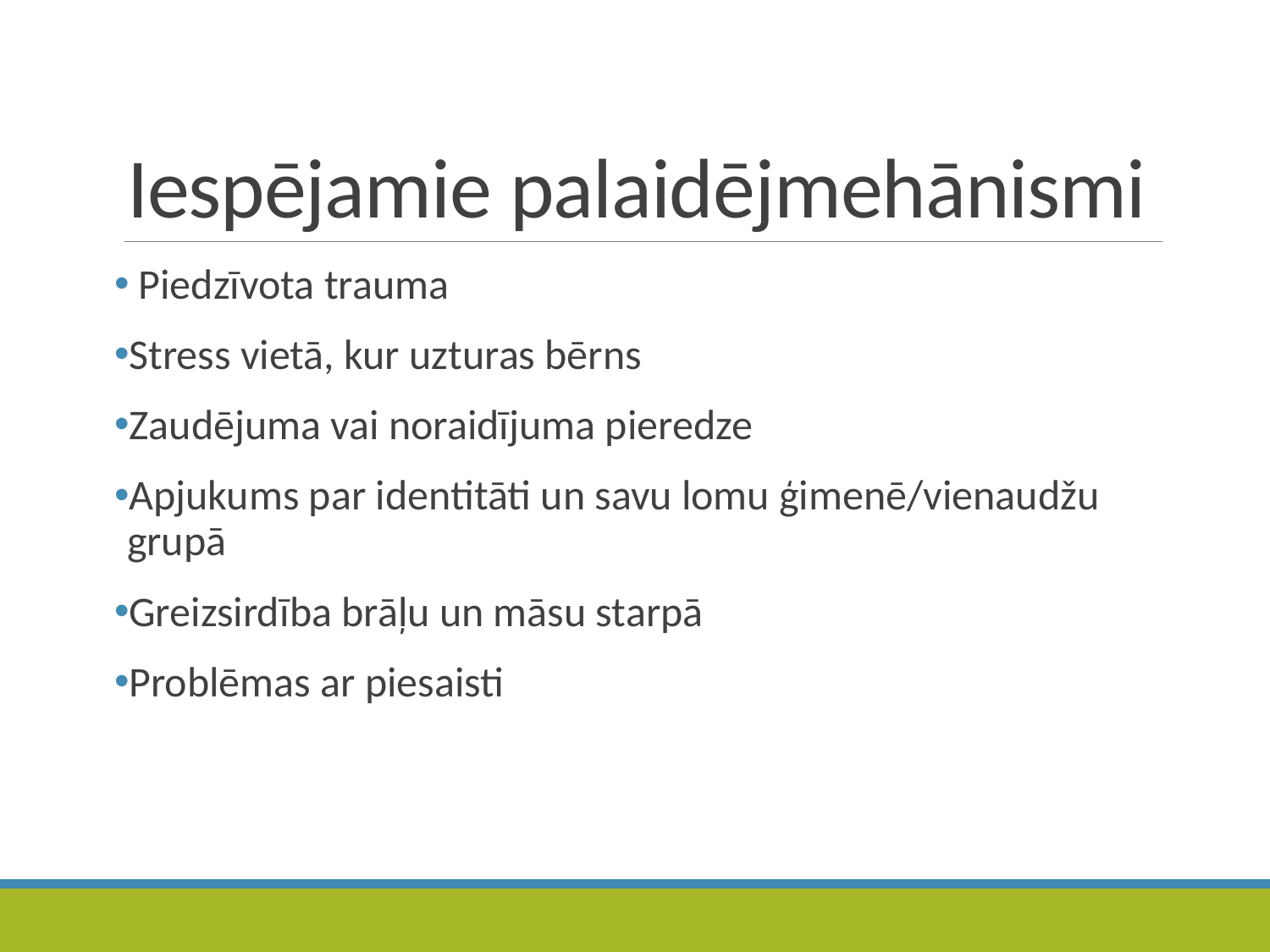

# Iespējamie palaidējmehānismi
 Piedzīvota trauma
Stress vietā, kur uzturas bērns
Zaudējuma vai noraidījuma pieredze
Apjukums par identitāti un savu lomu ģimenē/vienaudžu grupā
Greizsirdība brāļu un māsu starpā
Problēmas ar piesaisti